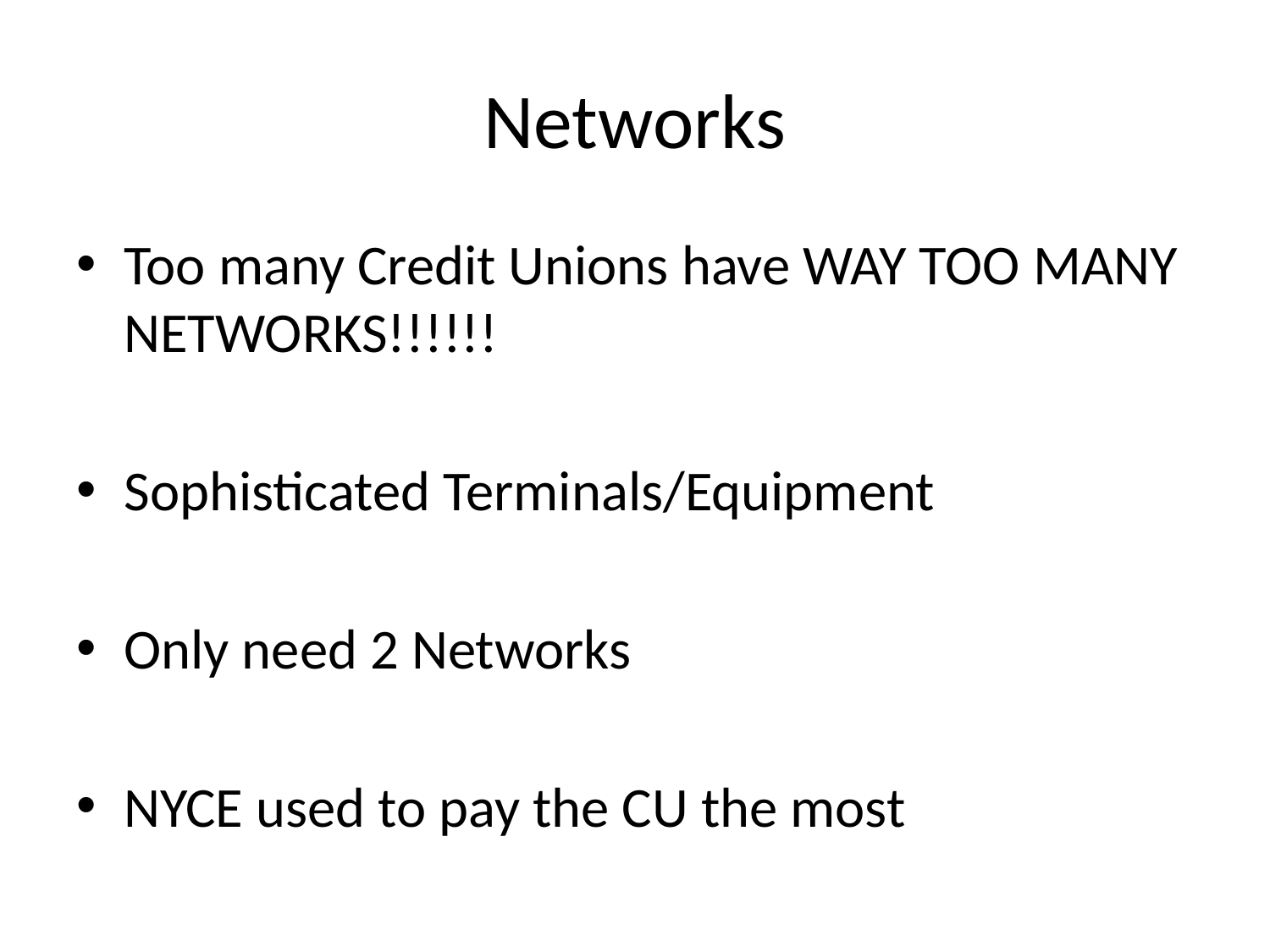

# Networks
Too many Credit Unions have WAY TOO MANY NETWORKS!!!!!!

Sophisticated Terminals/Equipment

Only need 2 Networks

NYCE used to pay the CU the most